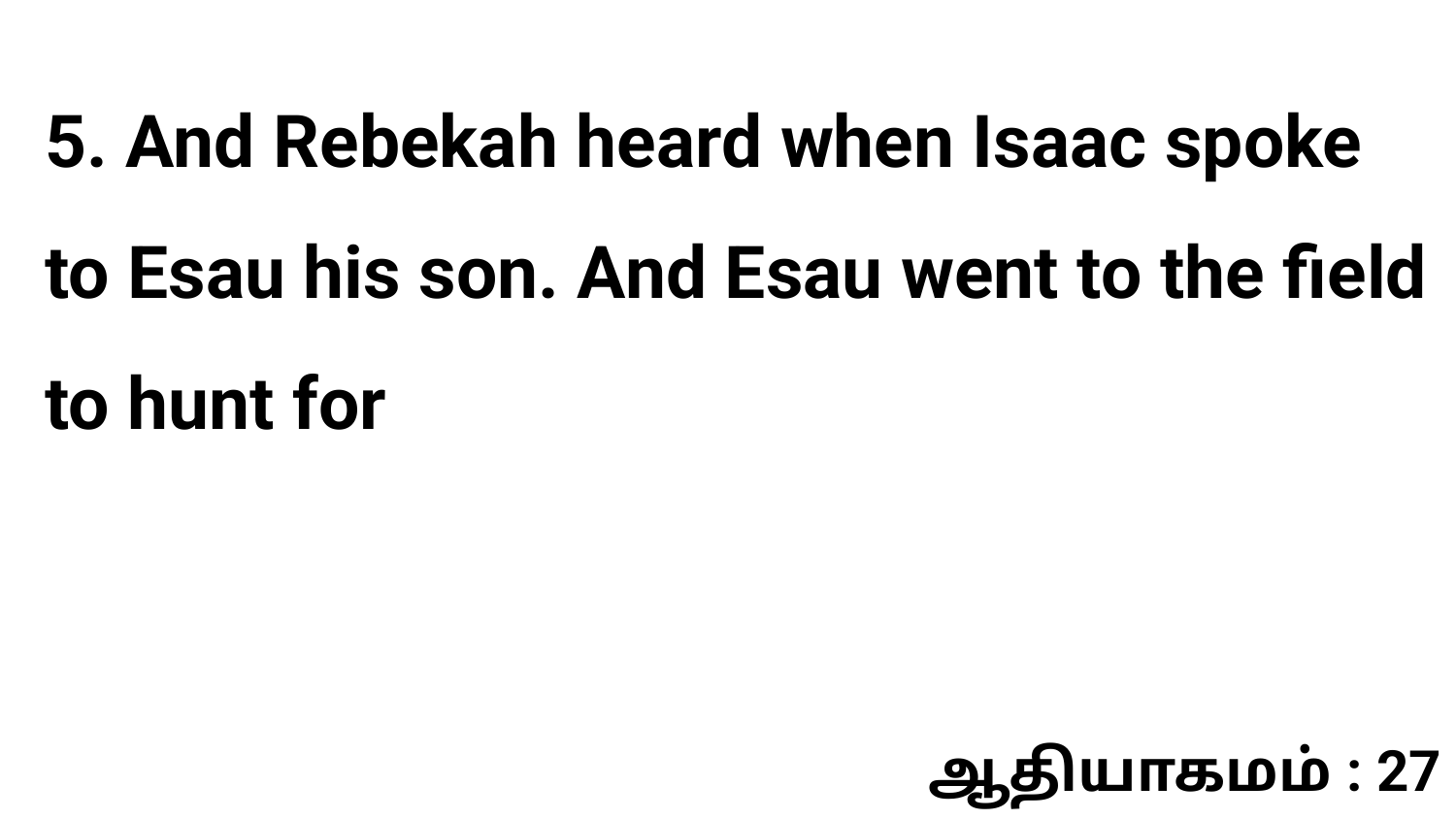

5. And Rebekah heard when Isaac spoke to Esau his son. And Esau went to the field to hunt for
ஆதியாகமம் : 27